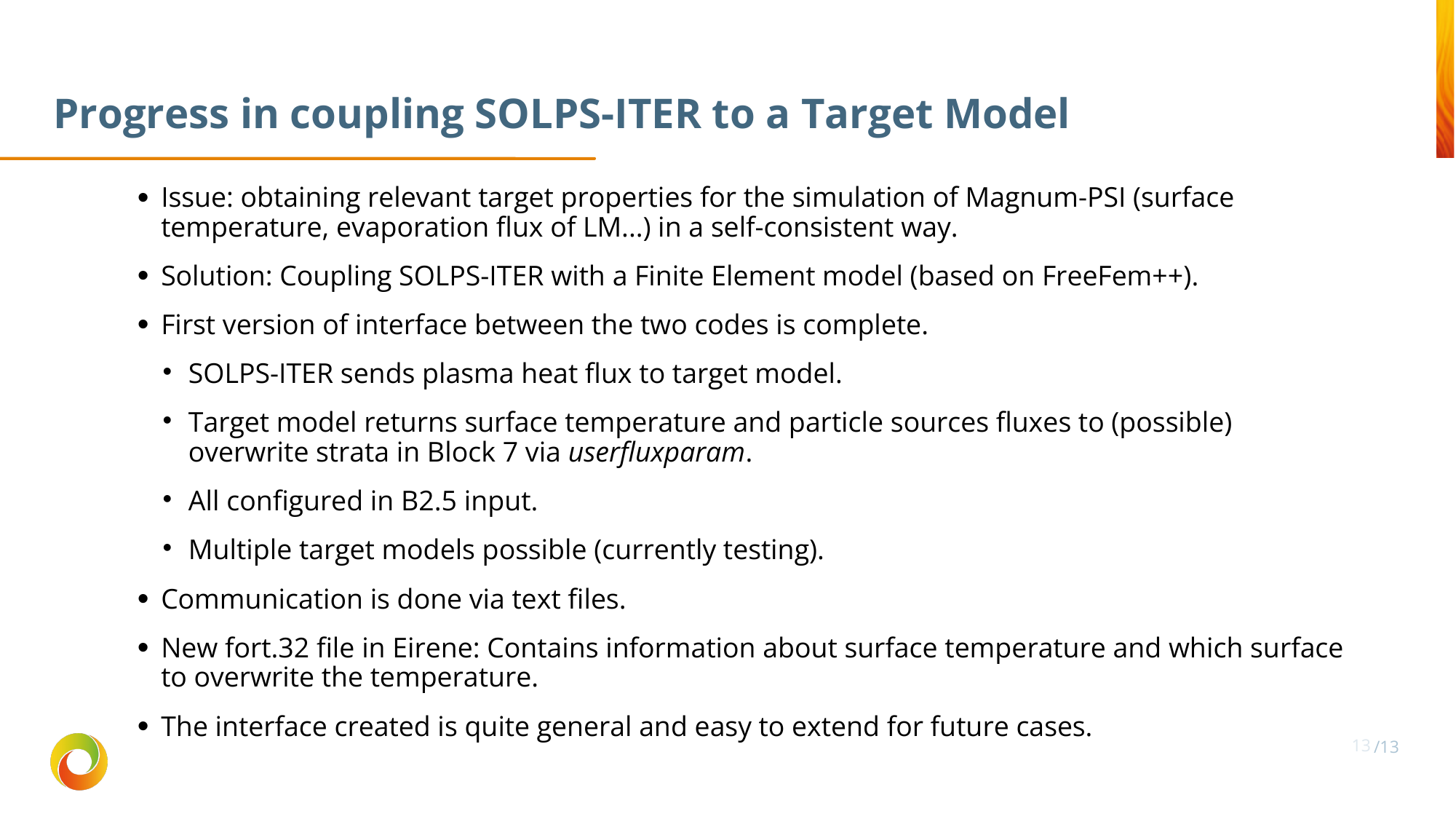

Progress in coupling SOLPS-ITER to a Target Model
Issue: obtaining relevant target properties for the simulation of Magnum-PSI (surface temperature, evaporation flux of LM...) in a self-consistent way.
Solution: Coupling SOLPS-ITER with a Finite Element model (based on FreeFem++).
First version of interface between the two codes is complete.
SOLPS-ITER sends plasma heat flux to target model.
Target model returns surface temperature and particle sources fluxes to (possible) overwrite strata in Block 7 via userfluxparam.
All configured in B2.5 input.
Multiple target models possible (currently testing).
Communication is done via text files.
New fort.32 file in Eirene: Contains information about surface temperature and which surface to overwrite the temperature.
The interface created is quite general and easy to extend for future cases.
13